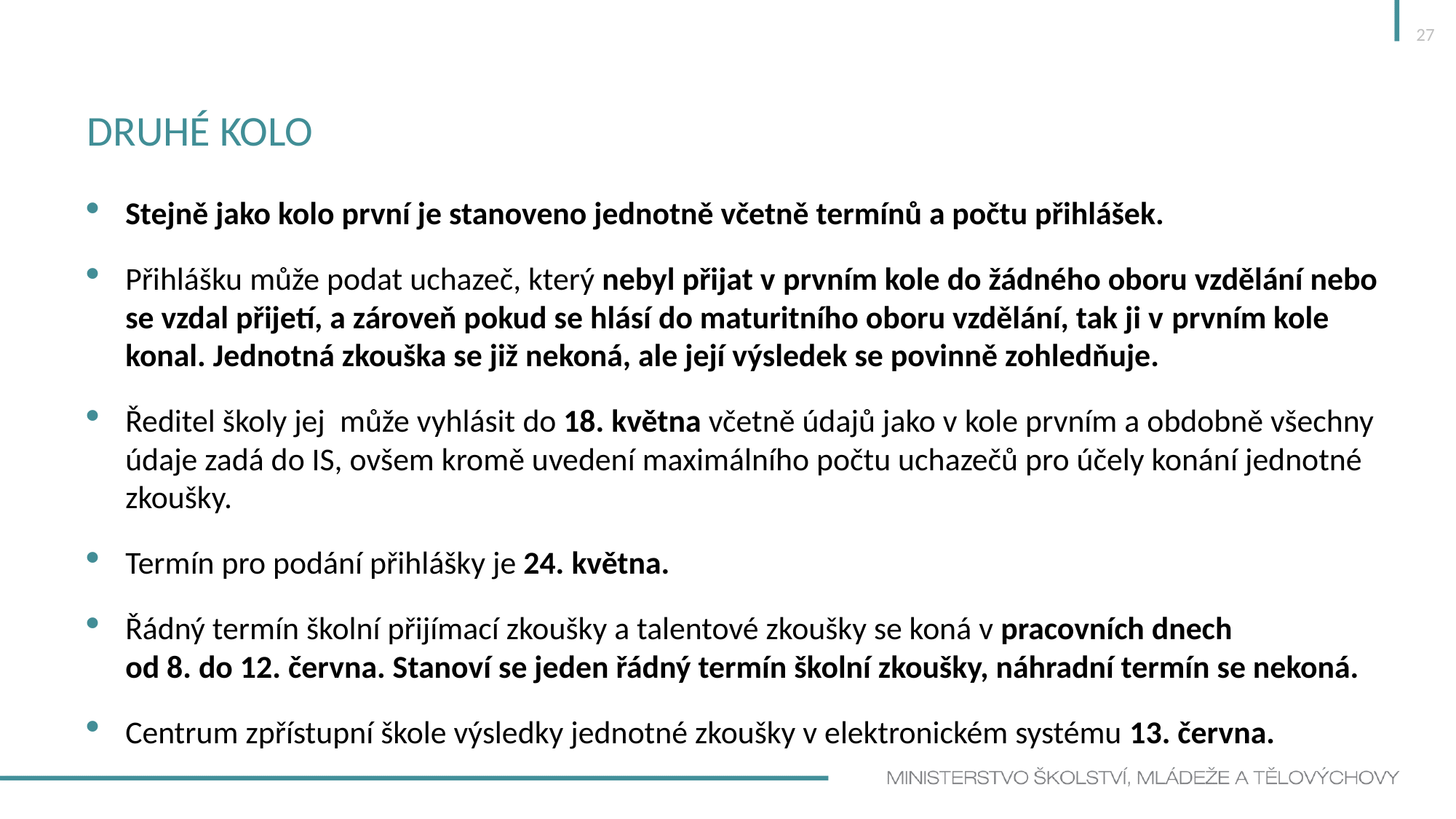

27
# druhé kolo
Stejně jako kolo první je stanoveno jednotně včetně termínů a počtu přihlášek.
Přihlášku může podat uchazeč, který nebyl přijat v prvním kole do žádného oboru vzdělání nebo se vzdal přijetí, a zároveň pokud se hlásí do maturitního oboru vzdělání, tak ji v prvním kole konal. Jednotná zkouška se již nekoná, ale její výsledek se povinně zohledňuje.
Ředitel školy jej  může vyhlásit do 18. května včetně údajů jako v kole prvním a obdobně všechny údaje zadá do IS, ovšem kromě uvedení maximálního počtu uchazečů pro účely konání jednotné zkoušky.
Termín pro podání přihlášky je 24. května.
Řádný termín školní přijímací zkoušky a talentové zkoušky se koná v pracovních dnech
od 8. do 12. června. Stanoví se jeden řádný termín školní zkoušky, náhradní termín se nekoná.
Centrum zpřístupní škole výsledky jednotné zkoušky v elektronickém systému 13. června.